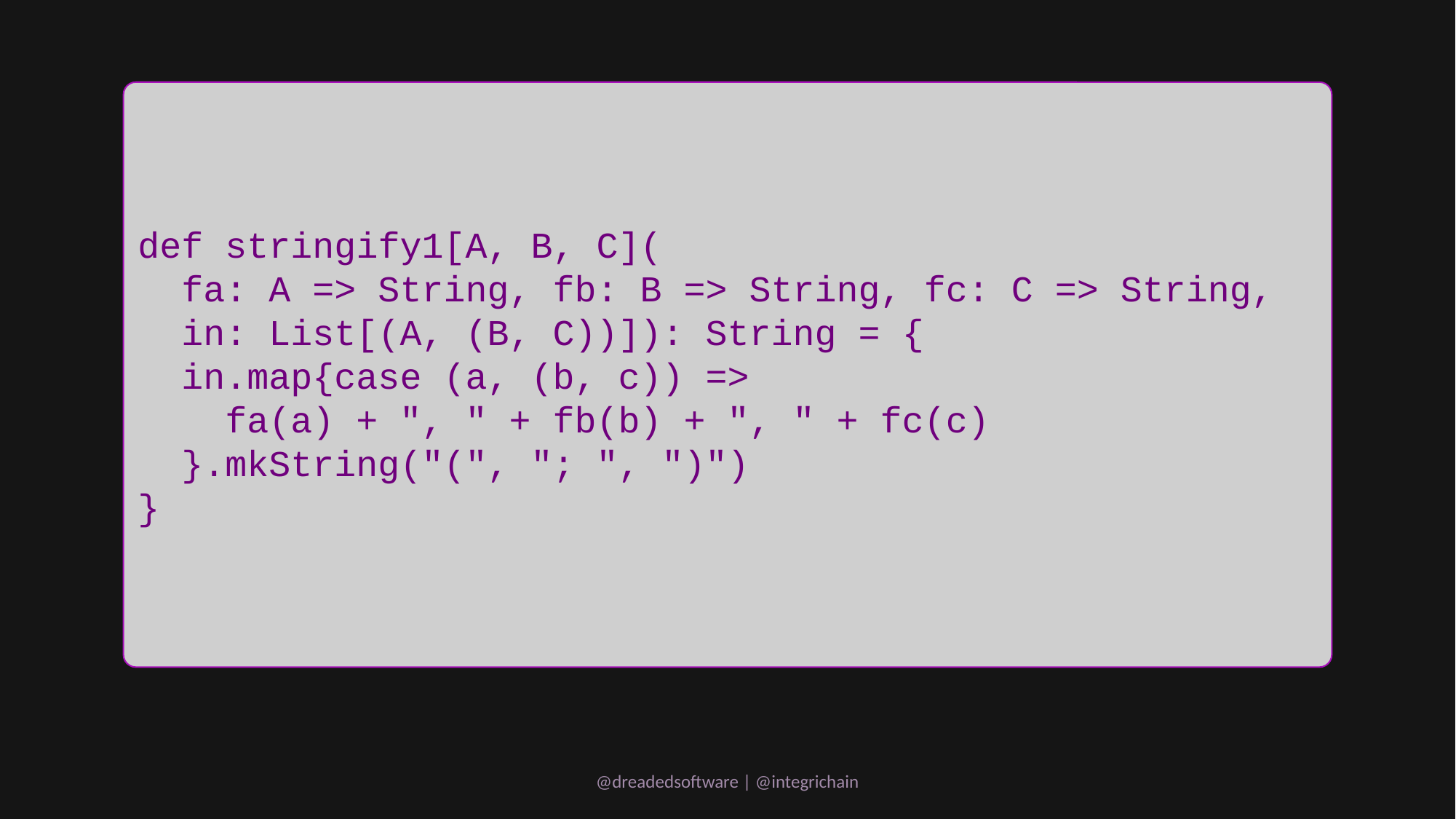

def stringify1[A, B, C](
  fa: A => String, fb: B => String, fc: C => String,
  in: List[(A, (B, C))]): String = {
  in.map{case (a, (b, c)) =>
    fa(a) + ", " + fb(b) + ", " + fc(c)
  }.mkString("(", "; ", ")")
}
@dreadedsoftware | @integrichain